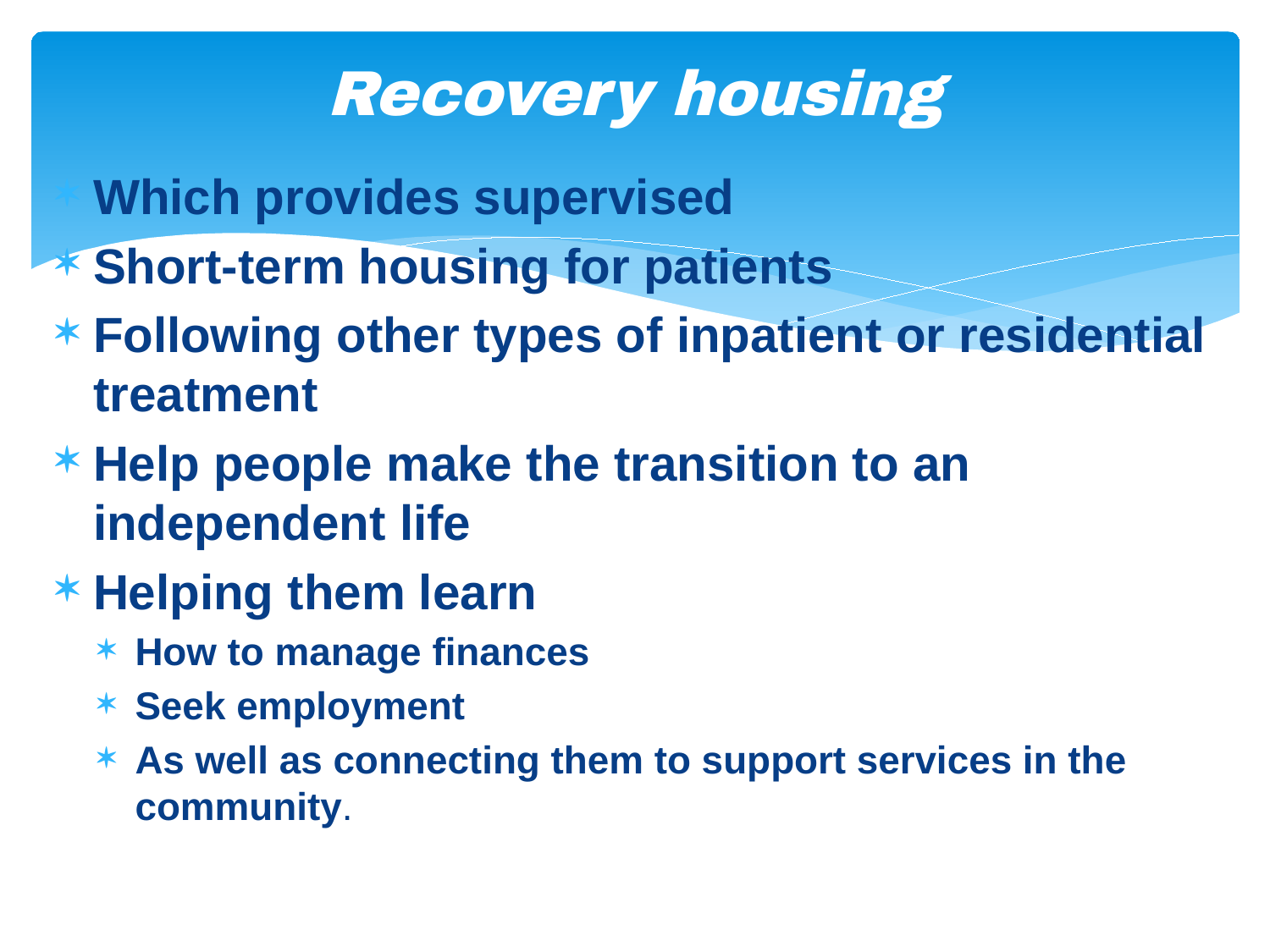

# Recovery housing
Which provides supervised
Short-term housing for patients
Following other types of inpatient or residential treatment
Help people make the transition to an independent life
Helping them learn
How to manage finances
Seek employment
As well as connecting them to support services in the community.